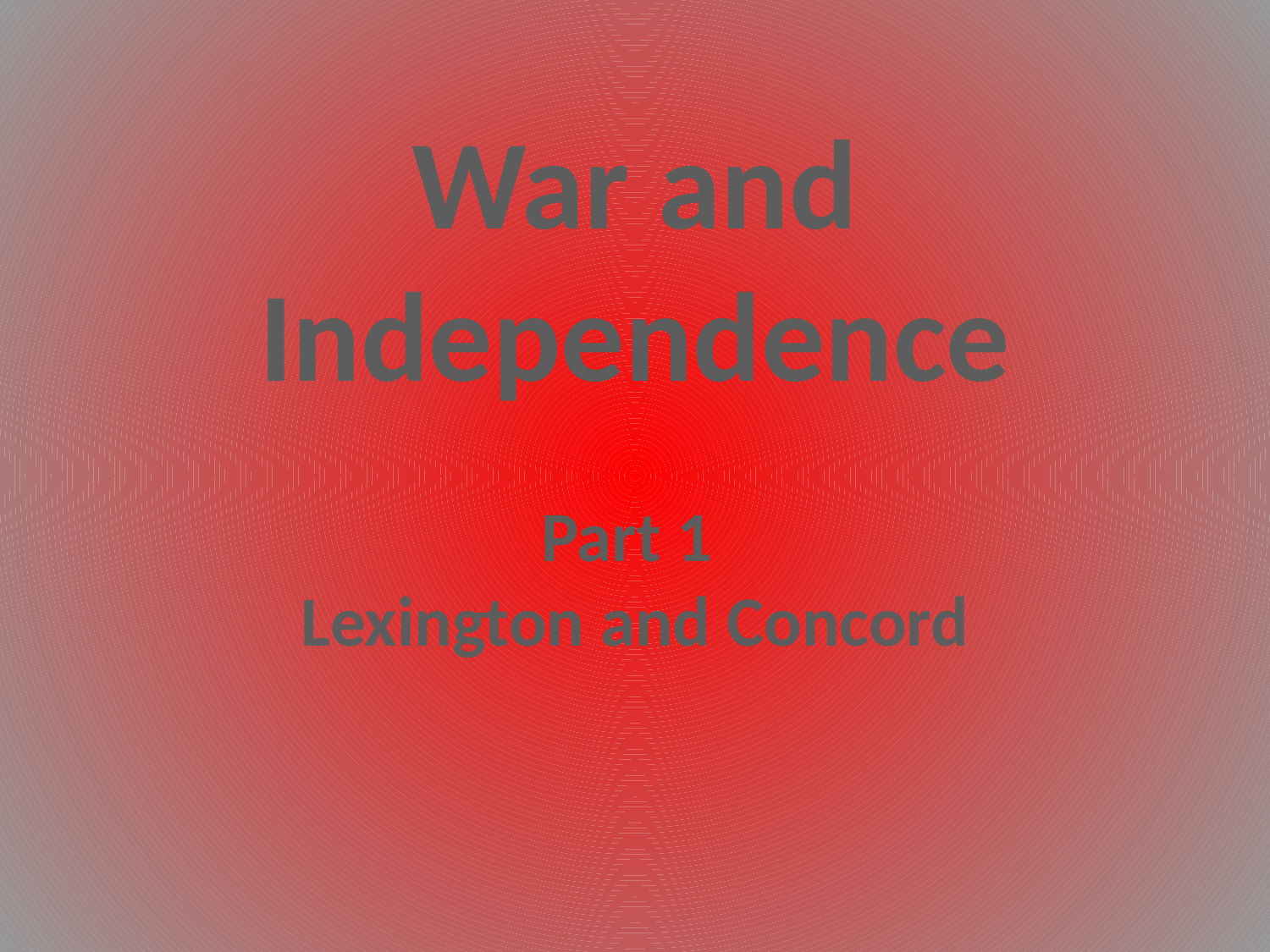

War and Independence

Part 1
Lexington and Concord